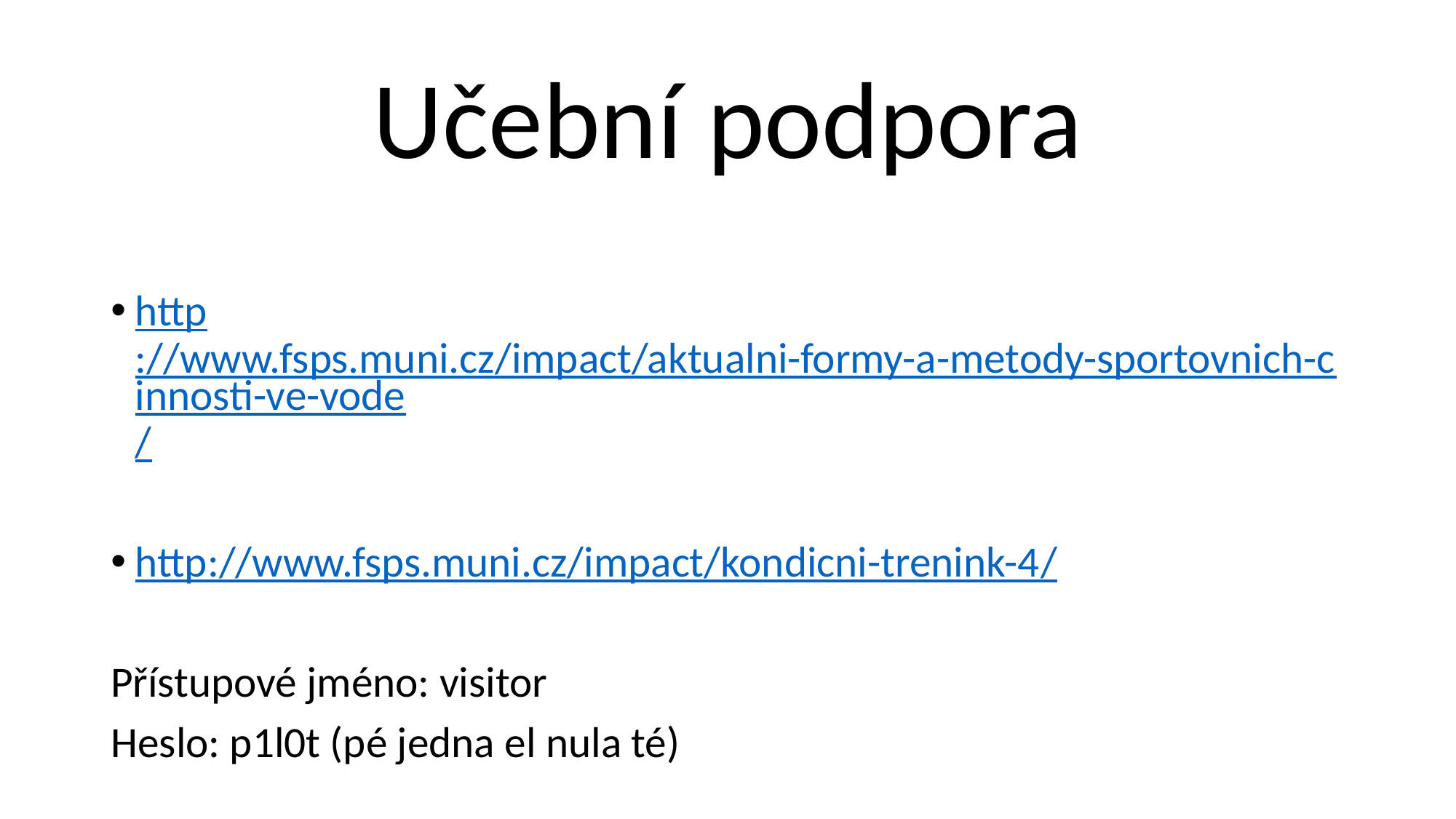

# Učební podpora

http://www.fsps.muni.cz/impact/aktualni-formy-a-metody-sportovnich-cinnosti-ve-vode/

http://www.fsps.muni.cz/impact/kondicni-trenink-4/

Přístupové jméno: visitor
Heslo: p1l0t (pé jedna el nula té)